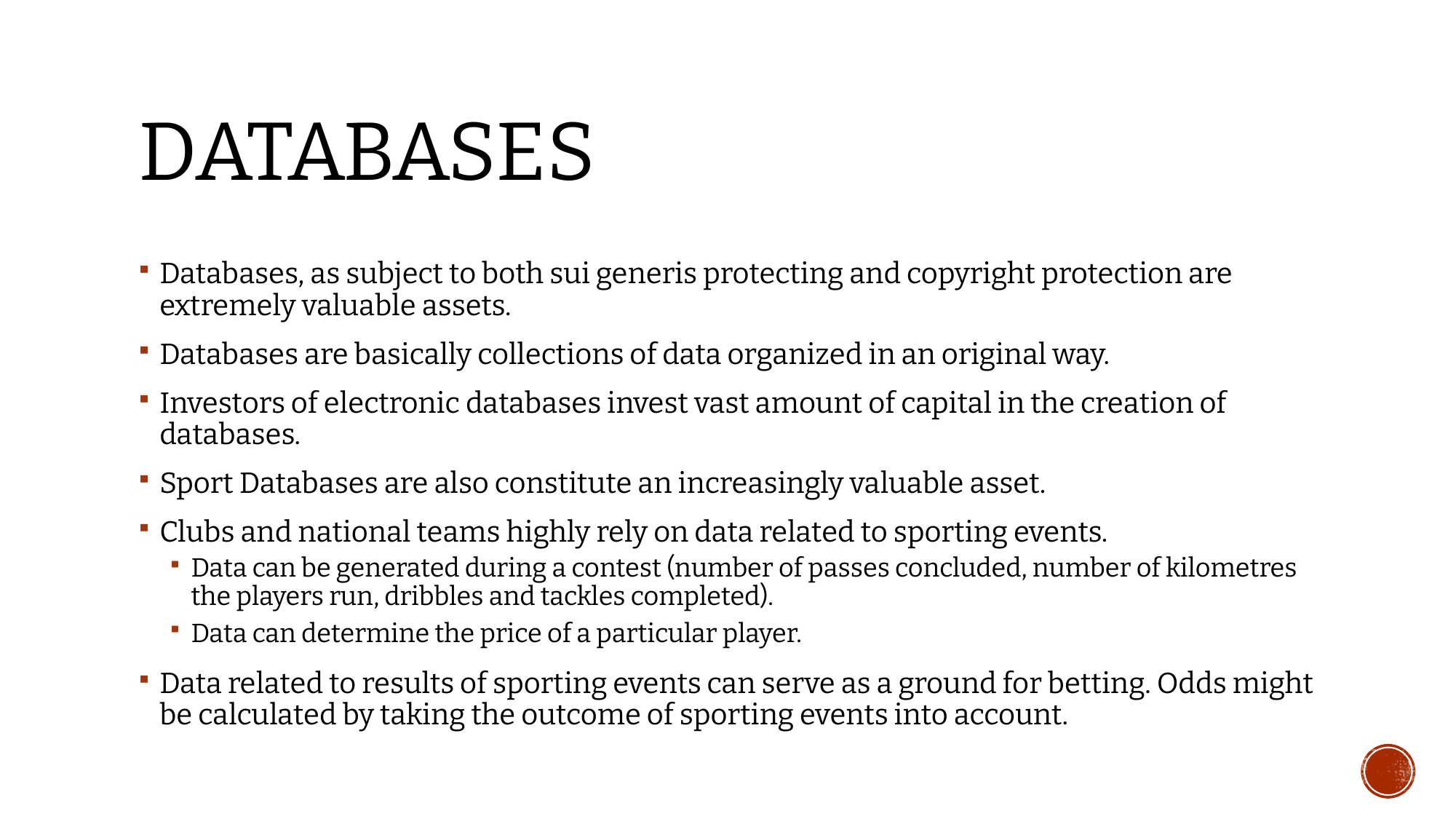

# Databases
Databases, as subject to both sui generis protecting and copyright protection are extremely valuable assets.
Databases are basically collections of data organized in an original way.
Investors of electronic databases invest vast amount of capital in the creation of databases.
Sport Databases are also constitute an increasingly valuable asset.
Clubs and national teams highly rely on data related to sporting events.
Data can be generated during a contest (number of passes concluded, number of kilometres the players run, dribbles and tackles completed).
Data can determine the price of a particular player.
Data related to results of sporting events can serve as a ground for betting. Odds might be calculated by taking the outcome of sporting events into account.